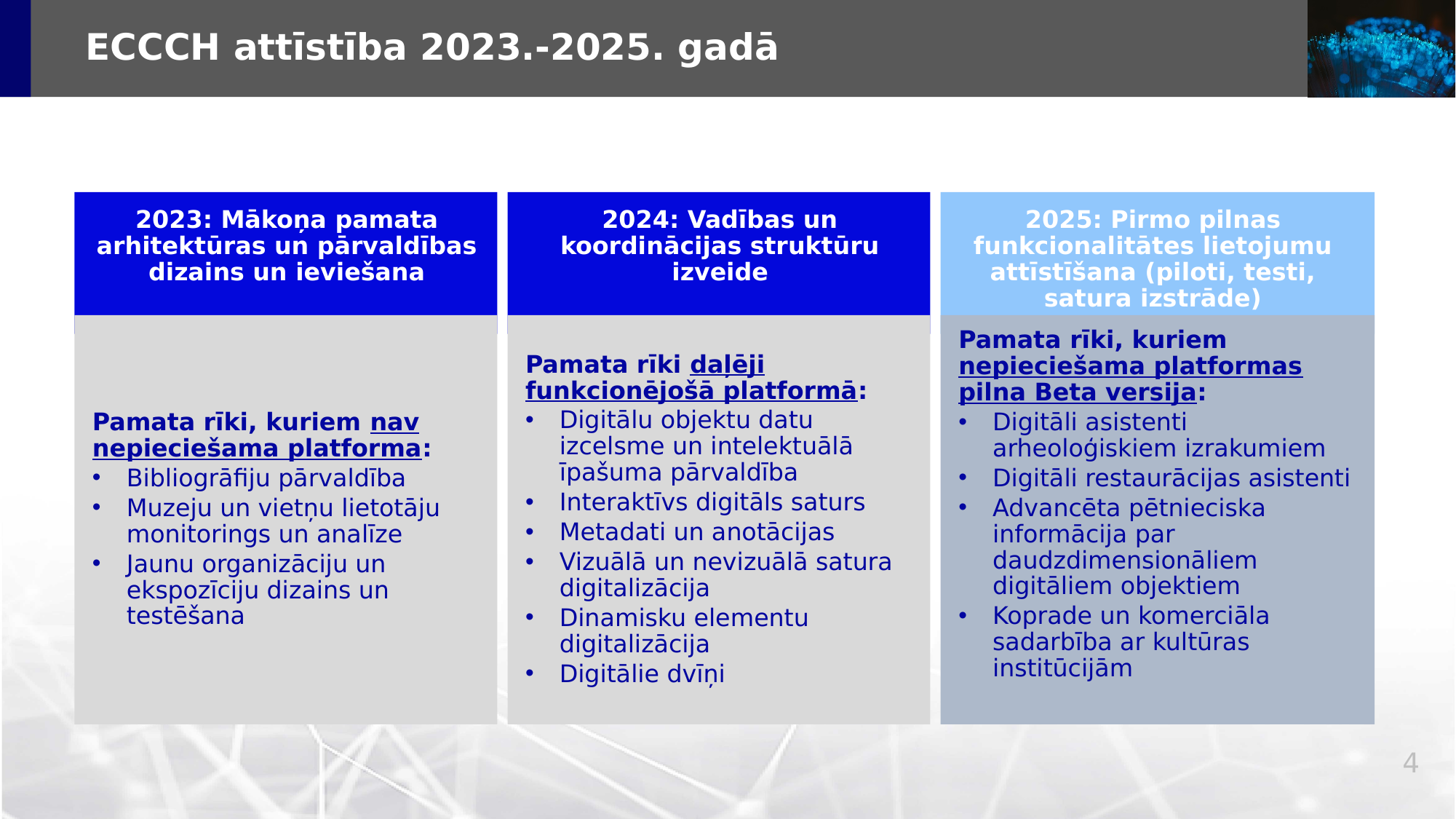

# ECCCH attīstība 2023.-2025. gadā

2023: Mākoņa pamata arhitektūras un pārvaldības dizains un ieviešana
2024: Vadības un koordinācijas struktūru izveide
2025: Pirmo pilnas funkcionalitātes lietojumu attīstīšana (piloti, testi, satura izstrāde)
Pamata rīki, kuriem nav nepieciešama platforma:
Bibliogrāfiju pārvaldība
Muzeju un vietņu lietotāju monitorings un analīze
Jaunu organizāciju un ekspozīciju dizains un testēšana
Pamata rīki daļēji funkcionējošā platformā:
Digitālu objektu datu izcelsme un intelektuālā īpašuma pārvaldība
Interaktīvs digitāls saturs
Metadati un anotācijas
Vizuālā un nevizuālā satura digitalizācija
Dinamisku elementu digitalizācija
Digitālie dvīņi
Pamata rīki, kuriem nepieciešama platformas pilna Beta versija:
Digitāli asistenti arheoloģiskiem izrakumiem
Digitāli restaurācijas asistenti
Advancēta pētnieciska informācija par daudzdimensionāliem digitāliem objektiem
Koprade un komerciāla sadarbība ar kultūras institūcijām

4